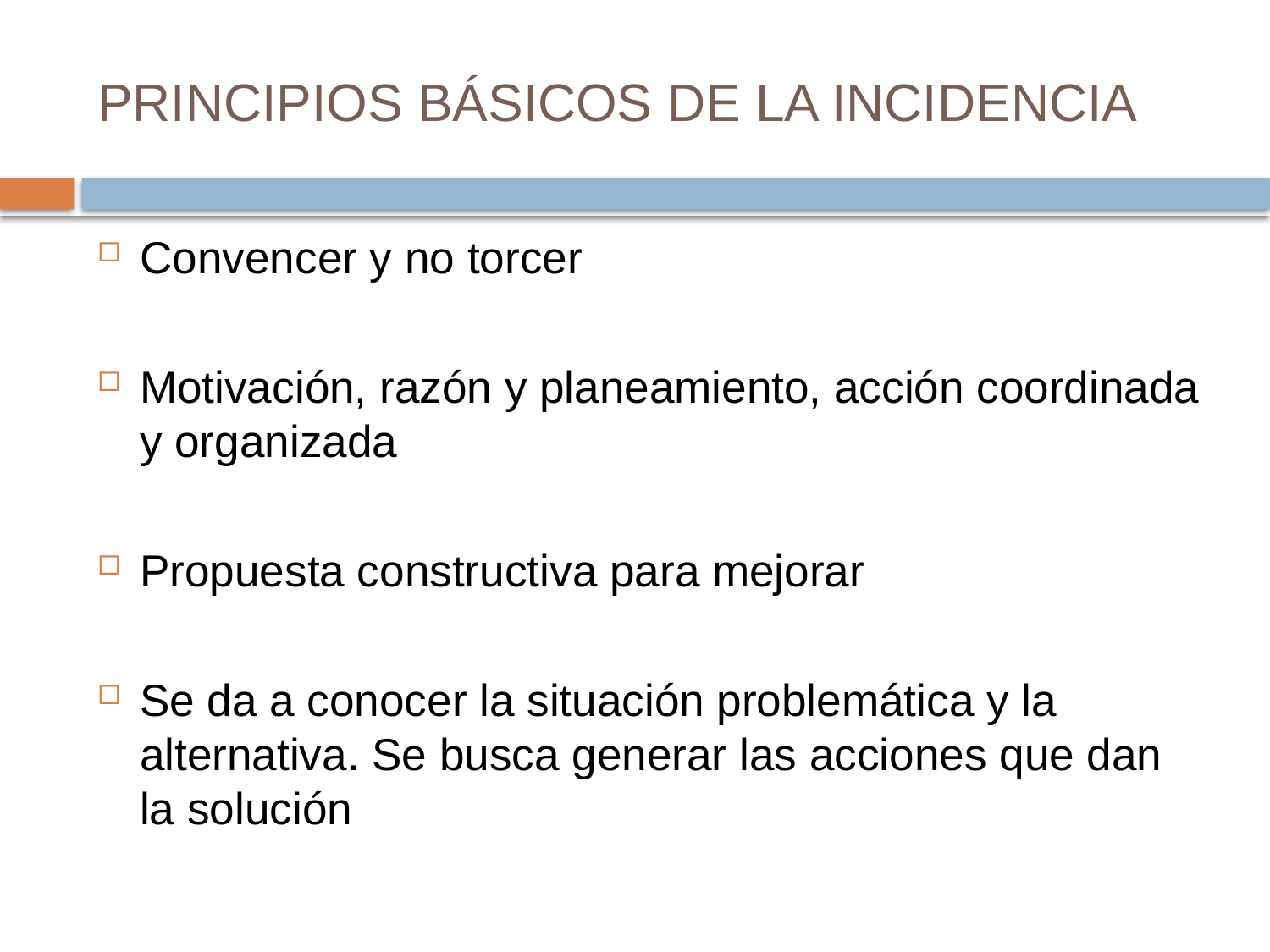

# PRINCIPIOS BÁSICOS DE LA INCIDENCIA
Convencer y no torcer

Motivación, razón y planeamiento, acción coordinada y organizada

Propuesta constructiva para mejorar

Se da a conocer la situación problemática y la alternativa. Se busca generar las acciones que dan la solución